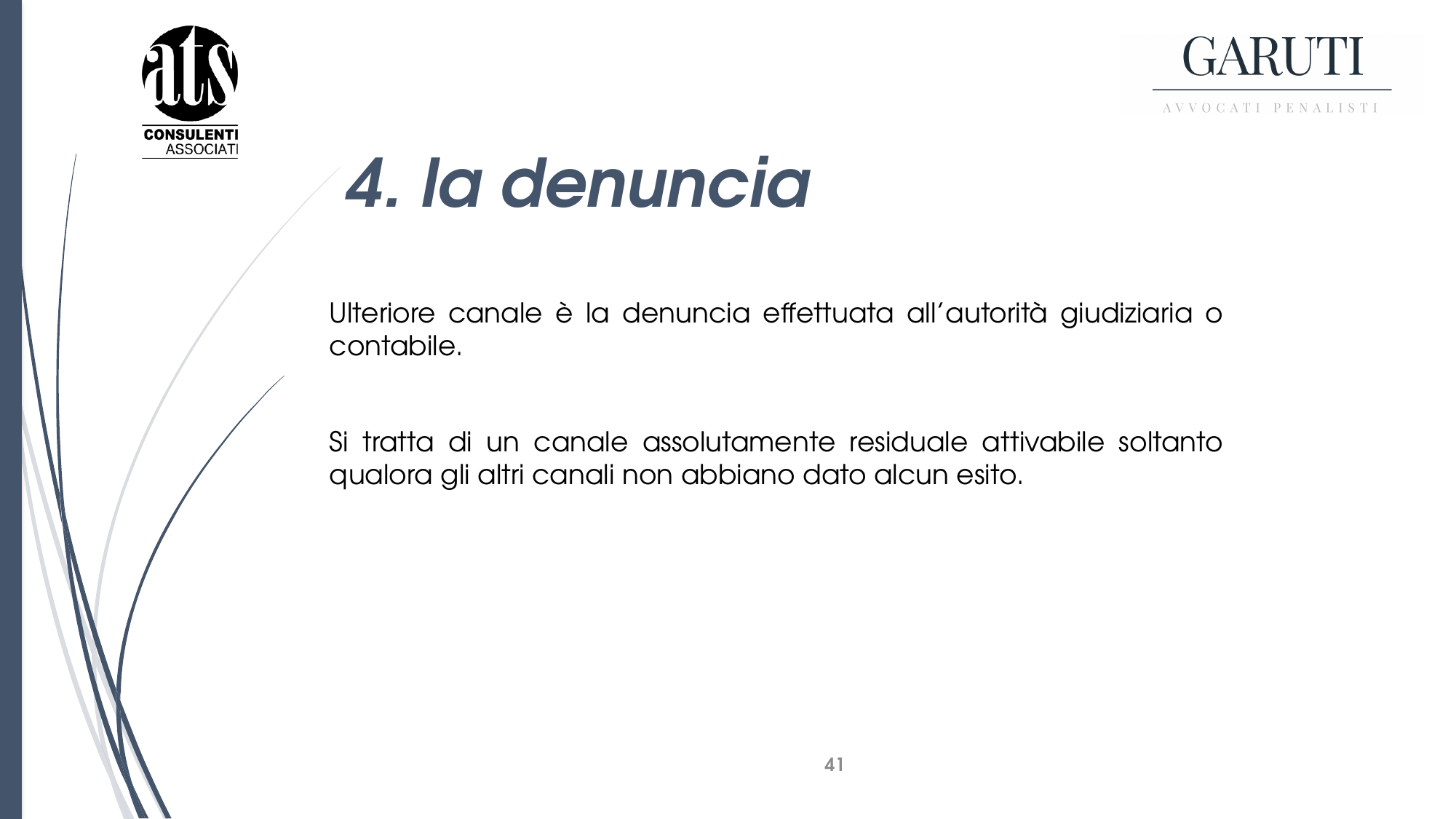

# 4. la denuncia
Ulteriore canale è la denuncia effettuata all’autorità giudiziaria o contabile.

Si tratta di un canale assolutamente residuale attivabile soltanto qualora gli altri canali non abbiano dato alcun esito.

41